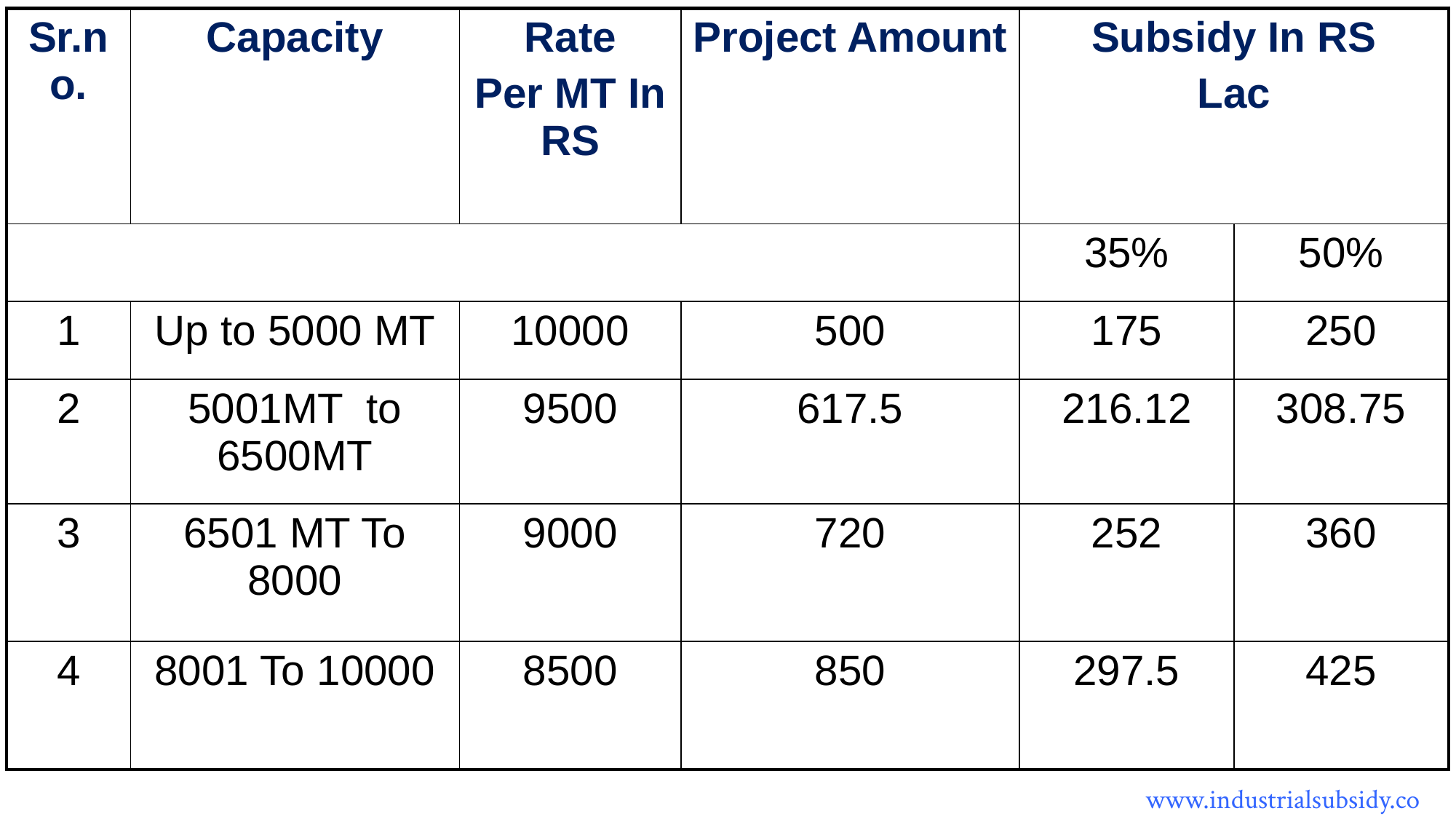

| Sr.no. | Capacity | Rate Per MT In RS | Project Amount | Subsidy In RS Lac |  |
| --- | --- | --- | --- | --- | --- |
|  |  |  |  | 35% | 50% |
| 1 | Up to 5000 MT | 10000 | 500 | 175 | 250 |
| 2 | 5001MT to 6500MT | 9500 | 617.5 | 216.12 | 308.75 |
| 3 | 6501 MT To 8000 | 9000 | 720 | 252 | 360 |
| 4 | 8001 To 10000 | 8500 | 850 | 297.5 | 425 |
www.industrialsubsidy.com